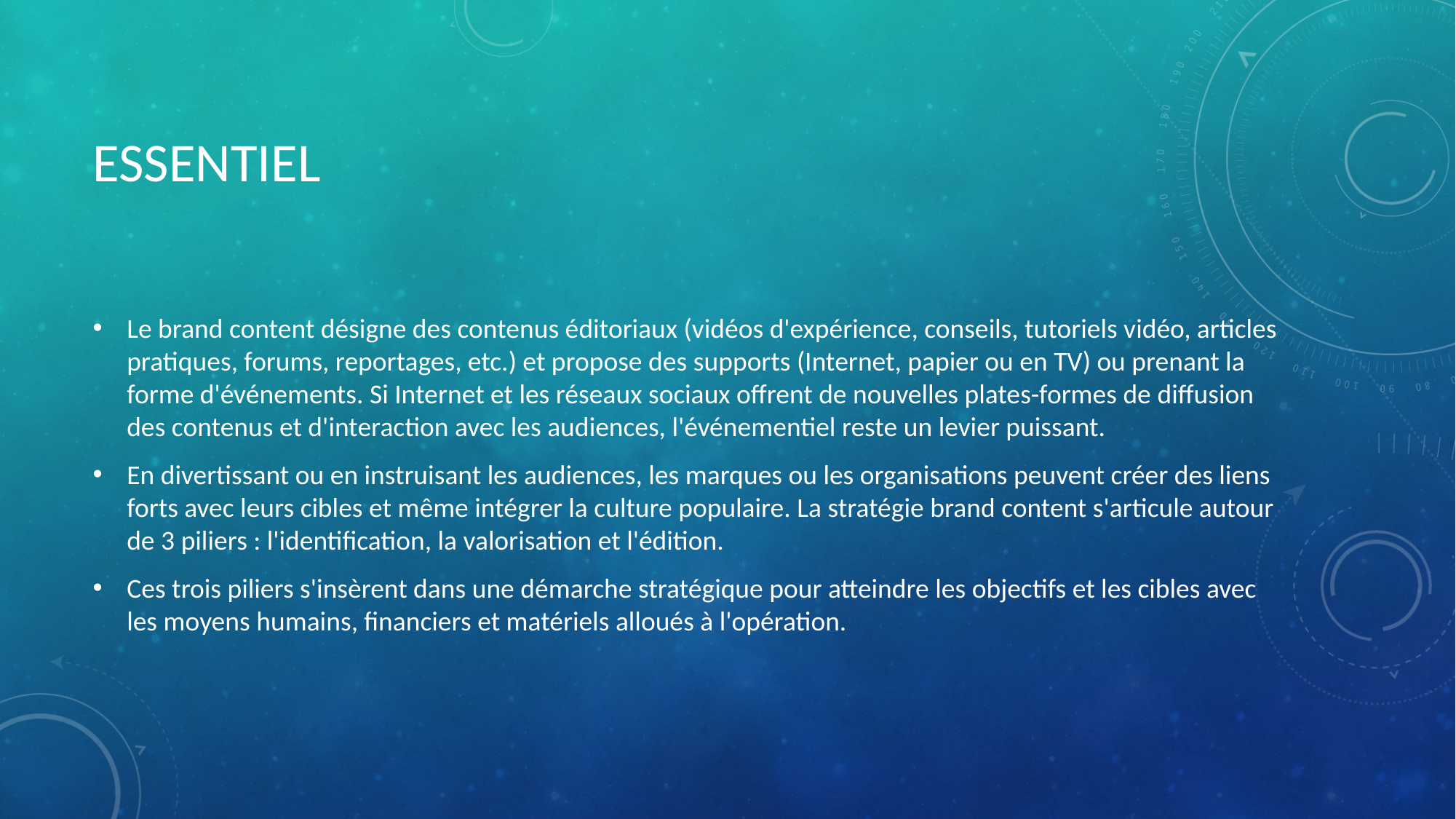

# Essentiel
Le brand content désigne des contenus éditoriaux (vidéos d'expérience, conseils, tutoriels vidéo, articles pratiques, forums, reportages, etc.) et propose des supports (Internet, papier ou en TV) ou prenant la forme d'événements. Si Internet et les réseaux sociaux offrent de nouvelles plates-formes de diffusion des contenus et d'interaction avec les audiences, l'événementiel reste un levier puissant.
En divertissant ou en instruisant les audiences, les marques ou les organisations peuvent créer des liens forts avec leurs cibles et même intégrer la culture populaire. La stratégie brand content s'articule autour de 3 piliers : l'identification, la valorisation et l'édition.
Ces trois piliers s'insèrent dans une démarche stratégique pour atteindre les objectifs et les cibles avec les moyens humains, financiers et matériels alloués à l'opération.